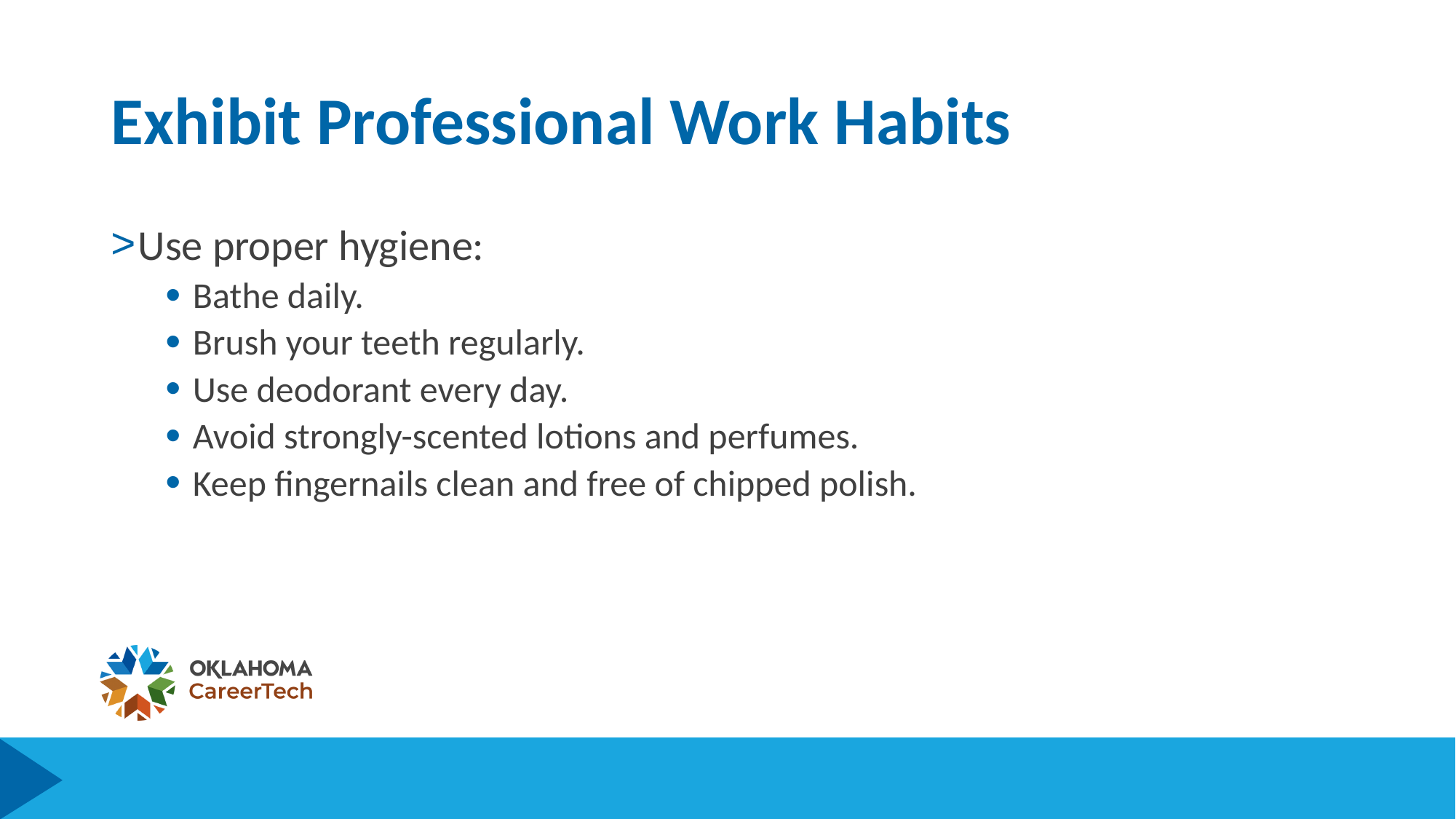

# Exhibit Professional Work Habits
Use proper hygiene:
Bathe daily.
Brush your teeth regularly.
Use deodorant every day.
Avoid strongly-scented lotions and perfumes.
Keep fingernails clean and free of chipped polish.